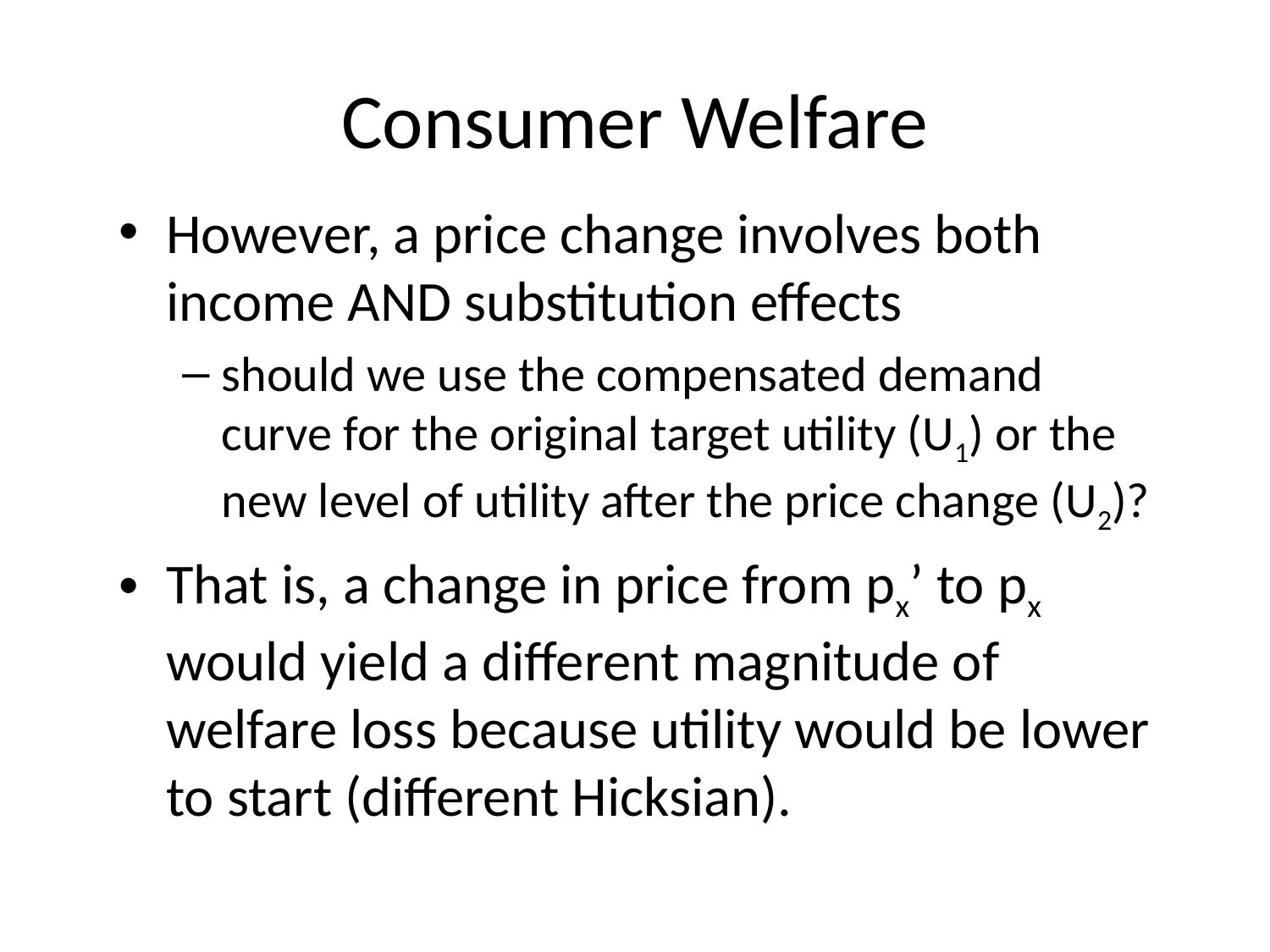

# Consumer Welfare
However, a price change involves both income AND substitution effects
should we use the compensated demand curve for the original target utility (U1) or the new level of utility after the price change (U2)?
That is, a change in price from px’ to px would yield a different magnitude of welfare loss because utility would be lower to start (different Hicksian).